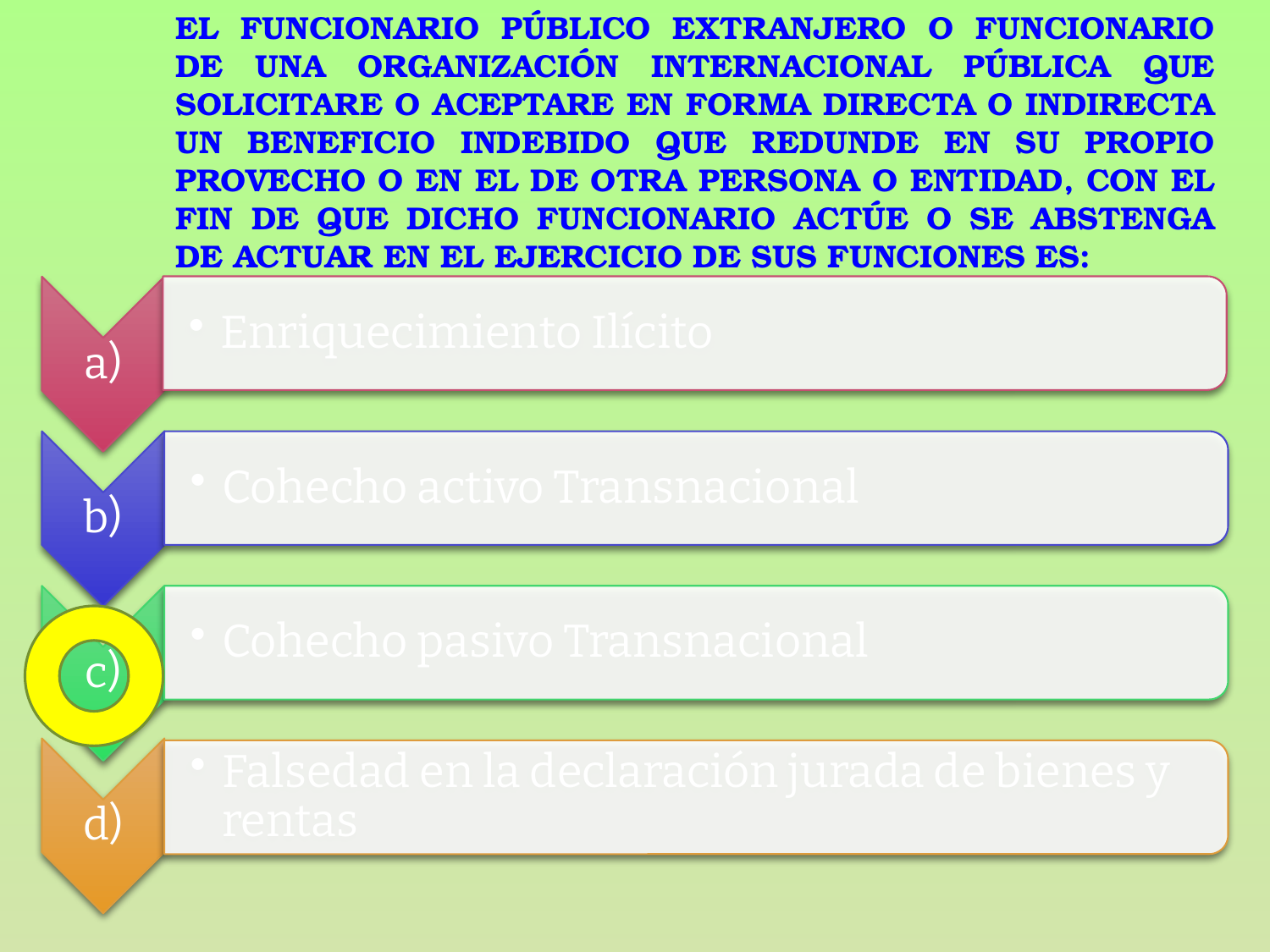

# El funcionario público extranjero o funcionario de una organización internacional pública que solicitare o aceptare en forma directa o indirecta un beneficio indebido que redunde en su propio provecho o en el de otra persona o entidad, con el fin de que dicho funcionario actúe o se abstenga de actuar en el ejercicio de sus funciones es:
a)
Enriquecimiento Ilícito
b)
Cohecho activo Transnacional
c)
Cohecho pasivo Transnacional
d)
Falsedad en la declaración jurada de bienes y rentas